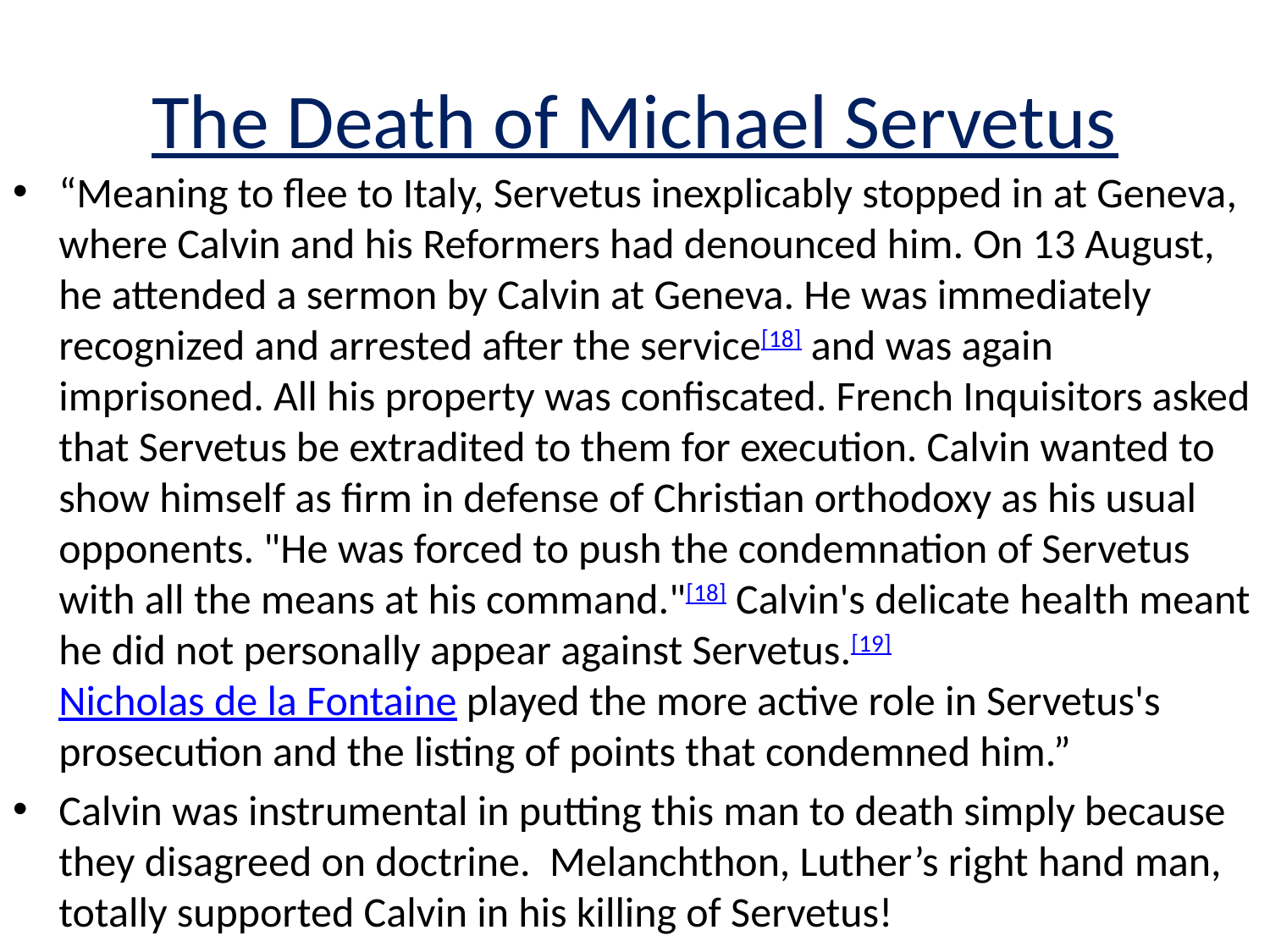

# The Death of Michael Servetus
“Meaning to flee to Italy, Servetus inexplicably stopped in at Geneva, where Calvin and his Reformers had denounced him. On 13 August, he attended a sermon by Calvin at Geneva. He was immediately recognized and arrested after the service[18] and was again imprisoned. All his property was confiscated. French Inquisitors asked that Servetus be extradited to them for execution. Calvin wanted to show himself as firm in defense of Christian orthodoxy as his usual opponents. "He was forced to push the condemnation of Servetus with all the means at his command."[18] Calvin's delicate health meant he did not personally appear against Servetus.[19] Nicholas de la Fontaine played the more active role in Servetus's prosecution and the listing of points that condemned him.”
Calvin was instrumental in putting this man to death simply because they disagreed on doctrine.  Melanchthon, Luther’s right hand man, totally supported Calvin in his killing of Servetus!